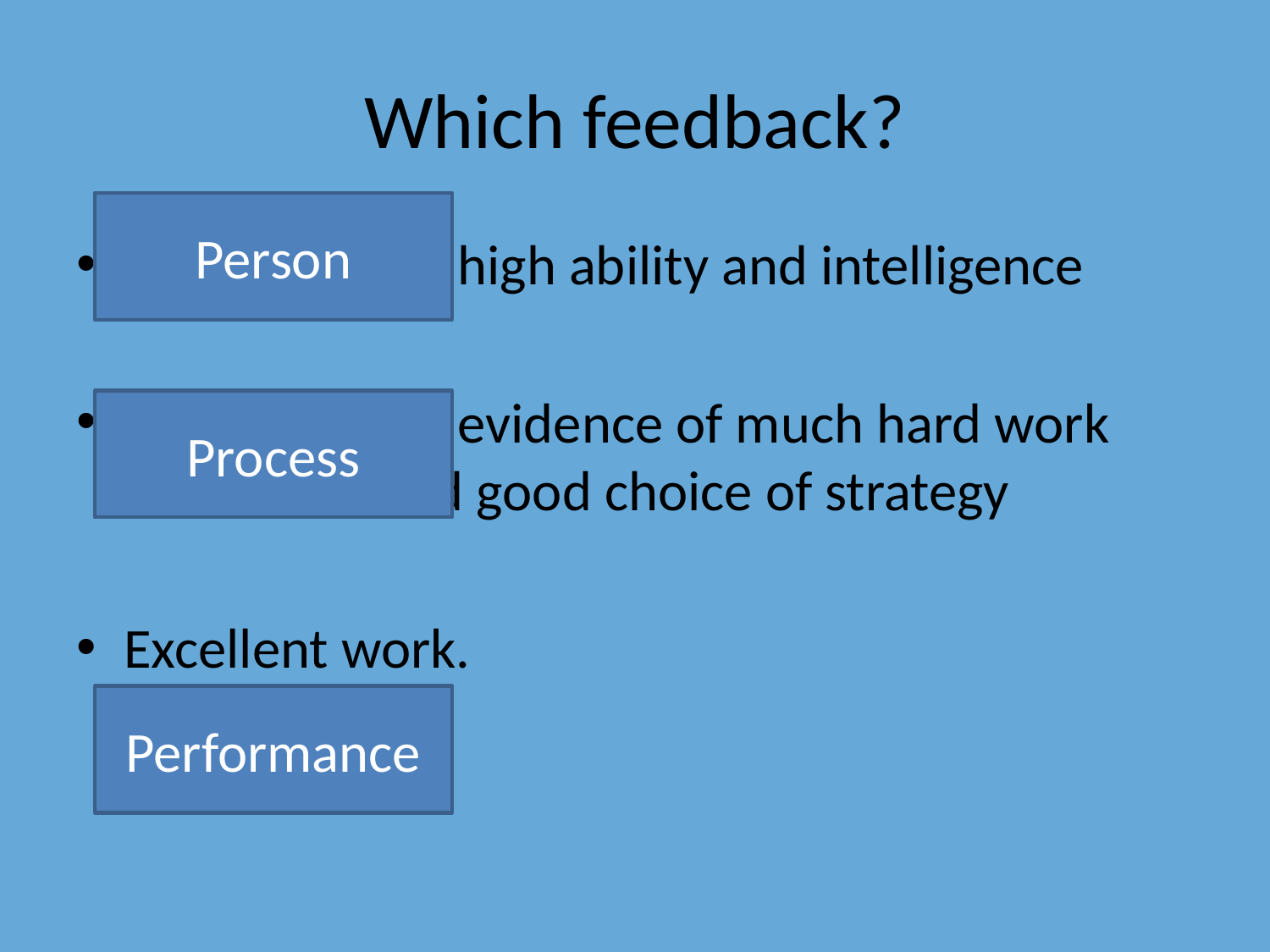

# Which feedback?
Person
Demonstrates high ability and intelligence

Demonstrates evidence of much hard work and effort, and good choice of strategy

Excellent work.
Process
Performance